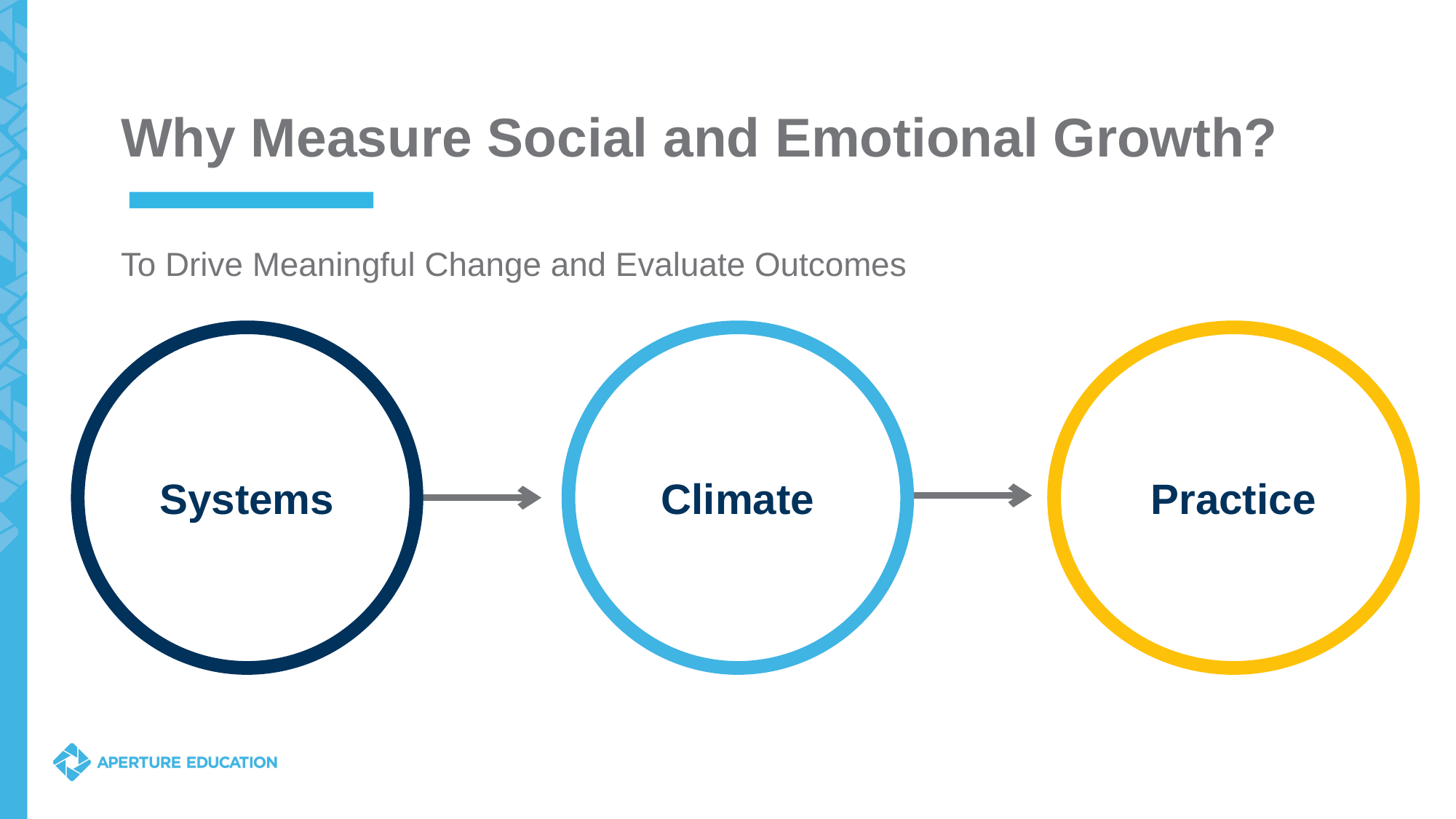

# Why Measure Social and Emotional Growth?

To Drive Meaningful Change and Evaluate Outcomes
Practice
Systems
Climate